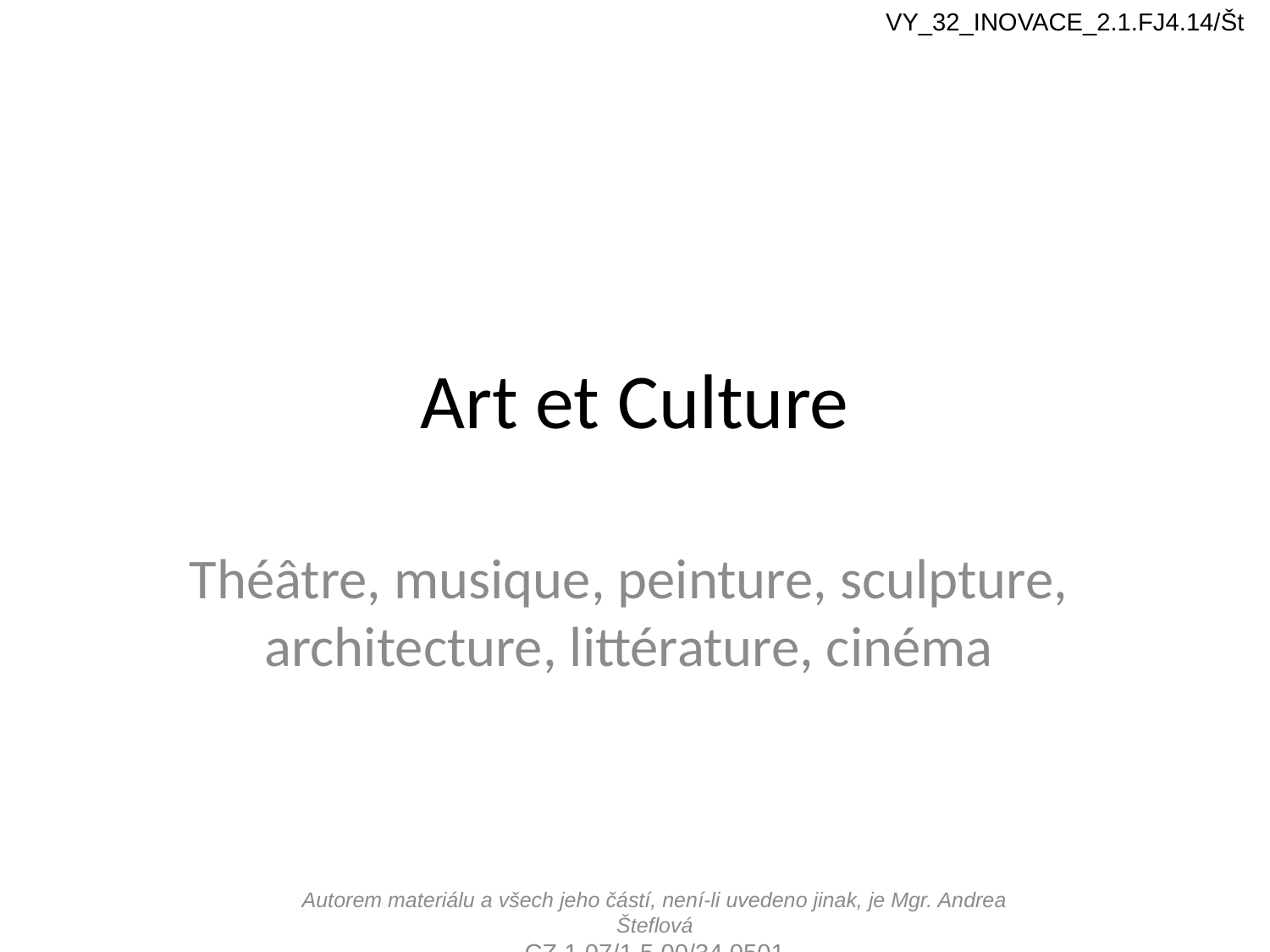

VY_32_INOVACE_2.1.FJ4.14/Št
# Art et Culture
Théâtre, musique, peinture, sculpture, architecture, littérature, cinéma
Autorem materiálu a všech jeho částí, není-li uvedeno jinak, je Mgr. Andrea Šteflová
CZ.1.07/1.5.00/34.0501